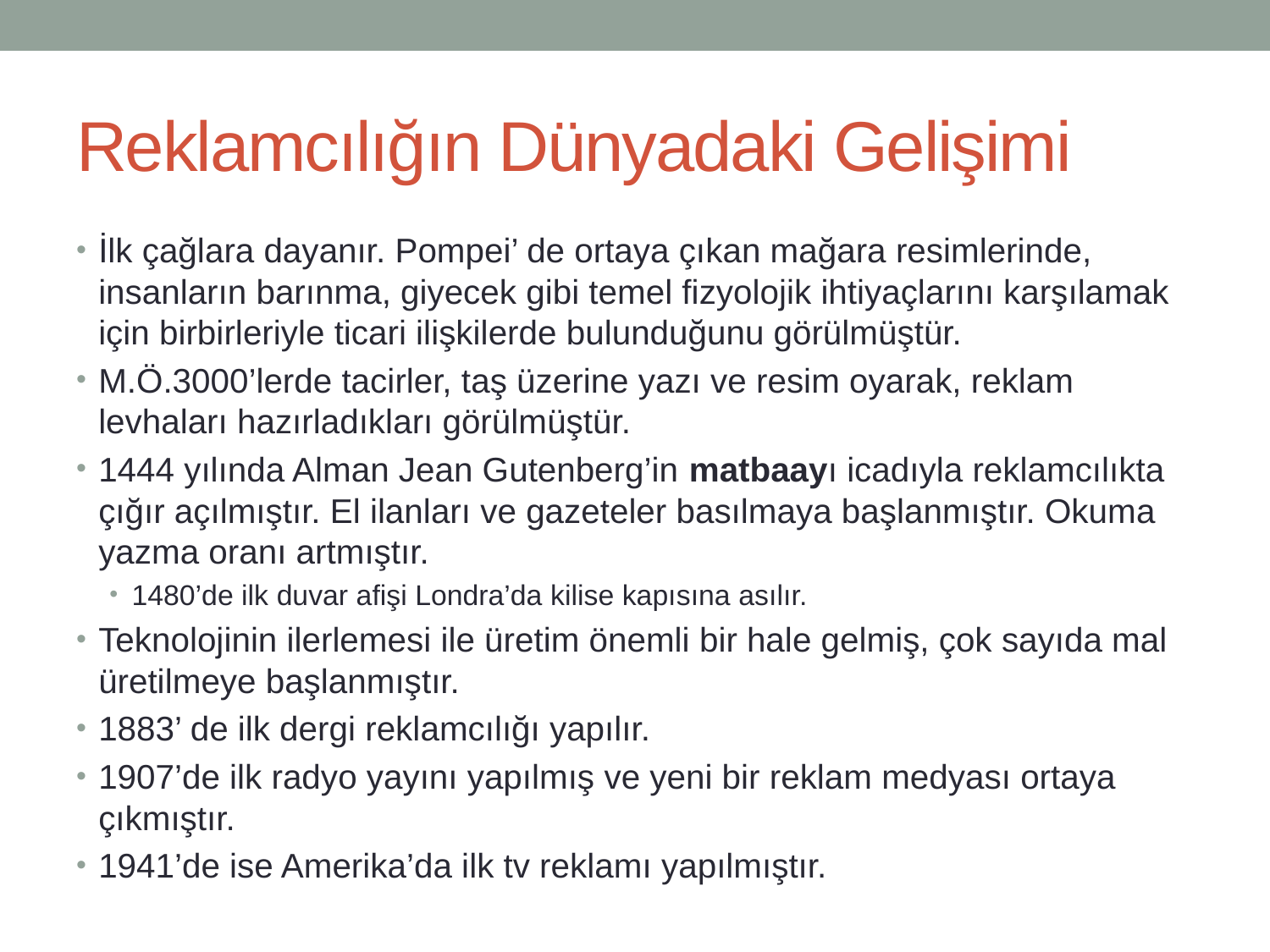

# Reklamcılığın Dünyadaki Gelişimi
İlk çağlara dayanır. Pompei’ de ortaya çıkan mağara resimlerinde, insanların barınma, giyecek gibi temel fizyolojik ihtiyaçlarını karşılamak için birbirleriyle ticari ilişkilerde bulunduğunu görülmüştür.
M.Ö.3000’lerde tacirler, taş üzerine yazı ve resim oyarak, reklam levhaları hazırladıkları görülmüştür.
1444 yılında Alman Jean Gutenberg’in matbaayı icadıyla reklamcılıkta çığır açılmıştır. El ilanları ve gazeteler basılmaya başlanmıştır. Okuma yazma oranı artmıştır.
1480’de ilk duvar afişi Londra’da kilise kapısına asılır.
Teknolojinin ilerlemesi ile üretim önemli bir hale gelmiş, çok sayıda mal üretilmeye başlanmıştır.
1883’ de ilk dergi reklamcılığı yapılır.
1907’de ilk radyo yayını yapılmış ve yeni bir reklam medyası ortaya çıkmıştır.
1941’de ise Amerika’da ilk tv reklamı yapılmıştır.